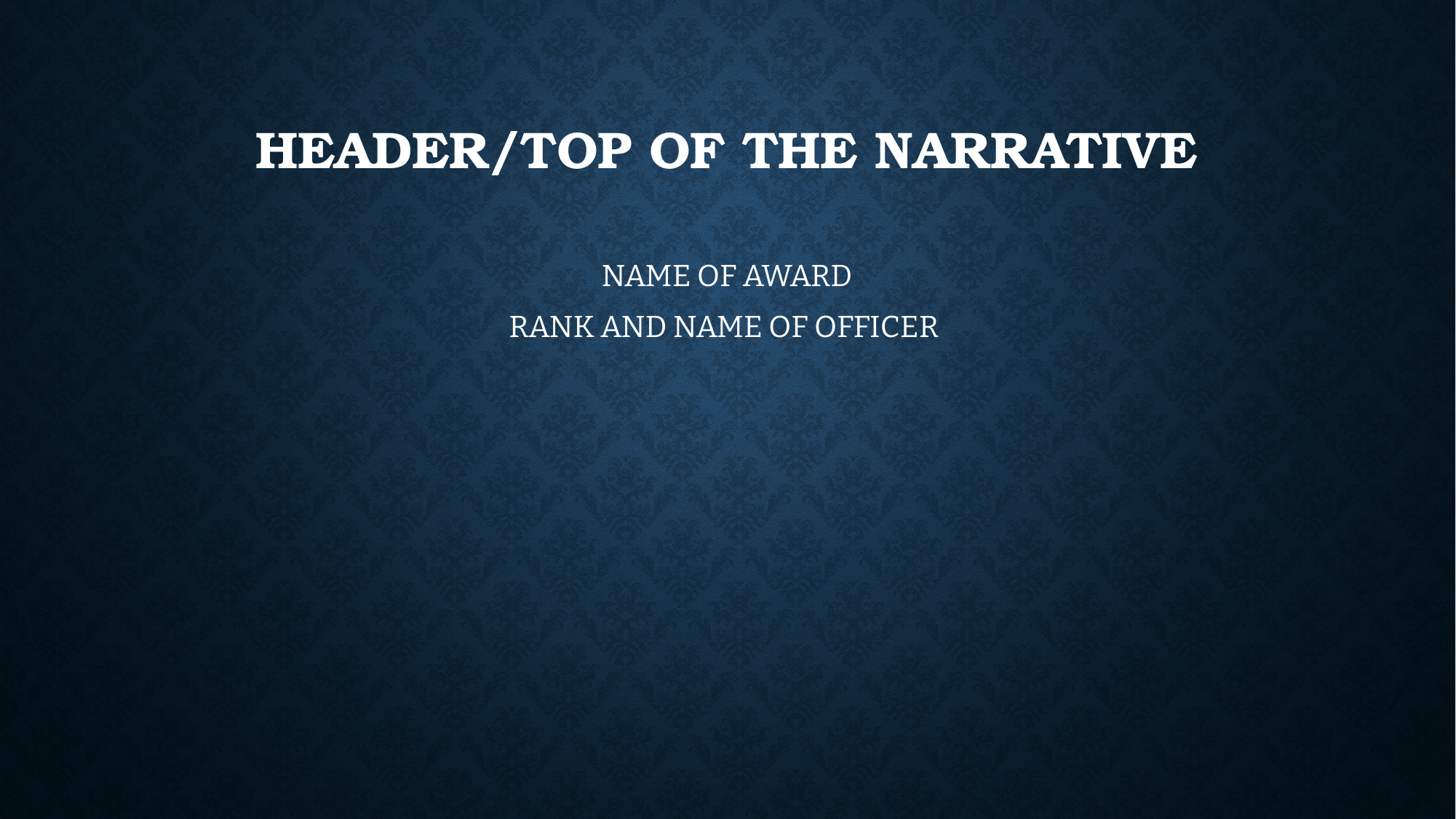

# header/Top of the narrative
NAME OF AWARD
RANK AND NAME OF OFFICER